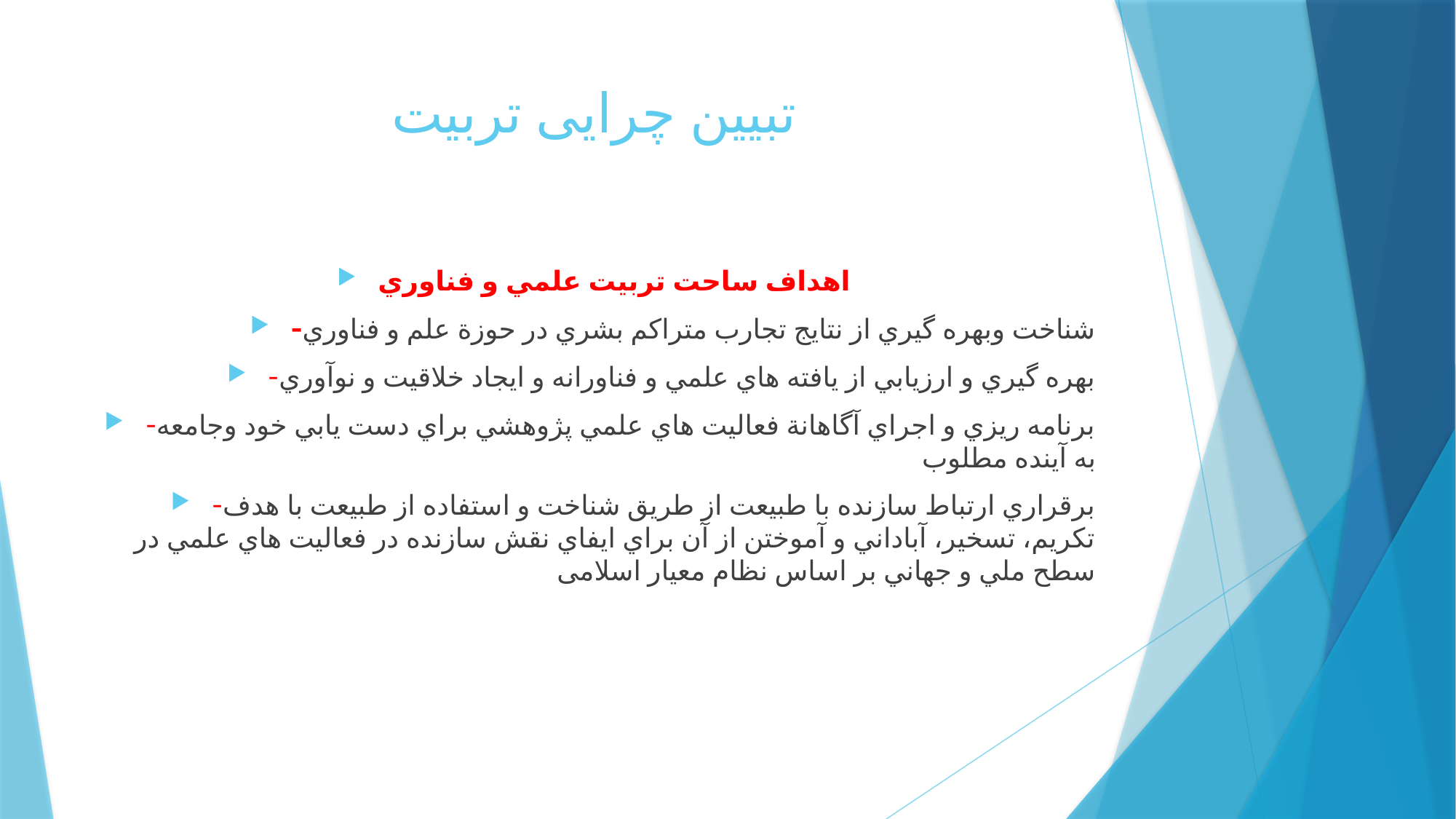

# تبیین چرایی تربیت
اهداف ساحت تربيت علمي و فناوري
-شناخت وبهره گيري از نتايج تجارب متراکم بشري در حوزة علم و فناوري
-بهره گيري و ارزيابي از يافته هاي علمي و فناورانه و ايجاد خلاقيت و نوآوري
-برنامه ريزي و اجراي آگاهانة فعاليت هاي علمي پژوهشي براي دست يابي خود وجامعه به آینده مطلوب
-برقراري ارتباط سازنده با طبيعت از طريق شناخت و استفاده از طبيعت با هدف تکريم، تسخير، آباداني و آموختن از آن براي ايفاي نقش سازنده در فعاليت هاي علمي در سطح ملي و جهاني بر اساس نظام معيار اسلامی